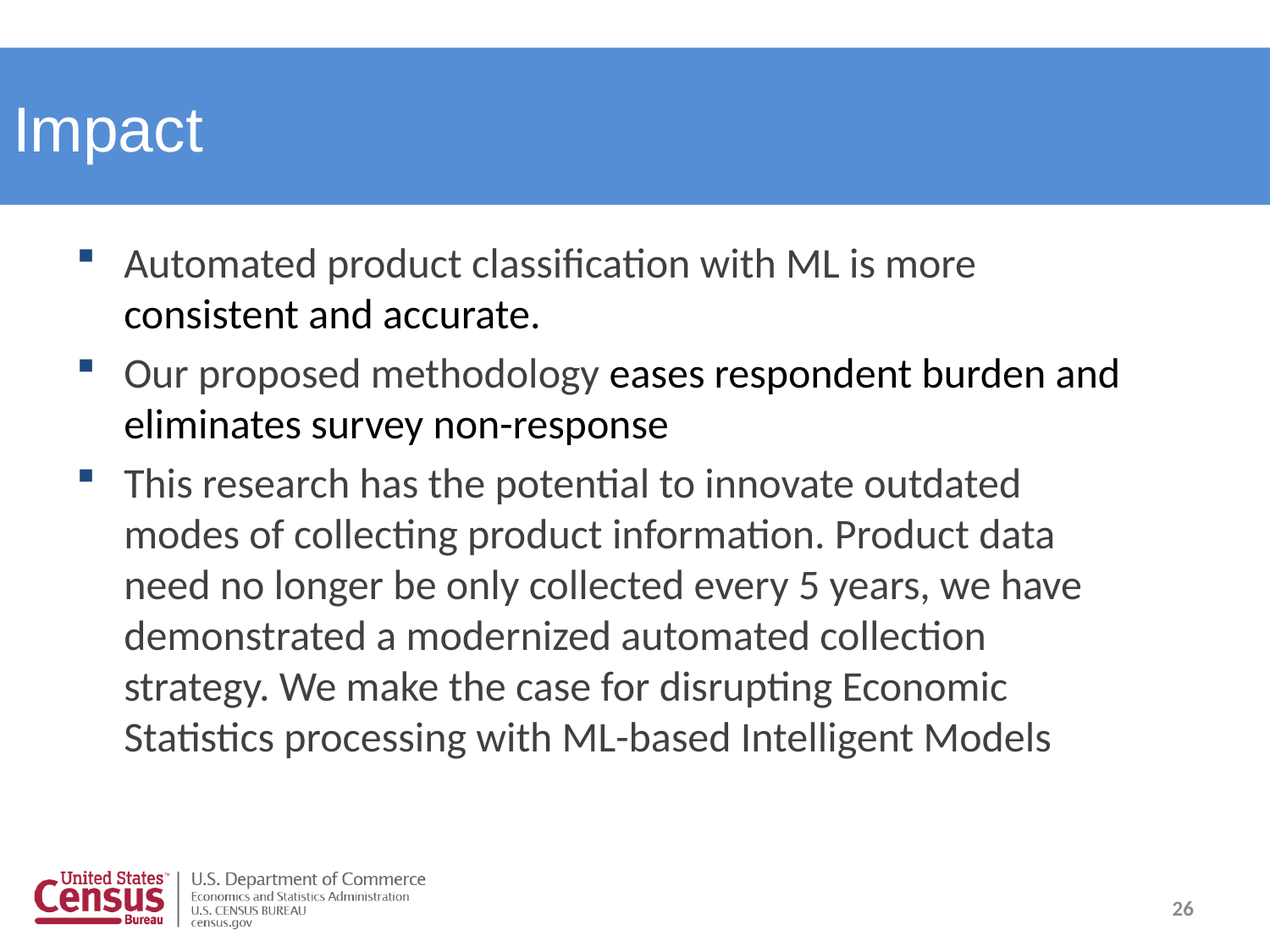

Impact
Automated product classification with ML is more consistent and accurate.
Our proposed methodology eases respondent burden and eliminates survey non-response
This research has the potential to innovate outdated modes of collecting product information. Product data need no longer be only collected every 5 years, we have demonstrated a modernized automated collection strategy. We make the case for disrupting Economic Statistics processing with ML-based Intelligent Models
26